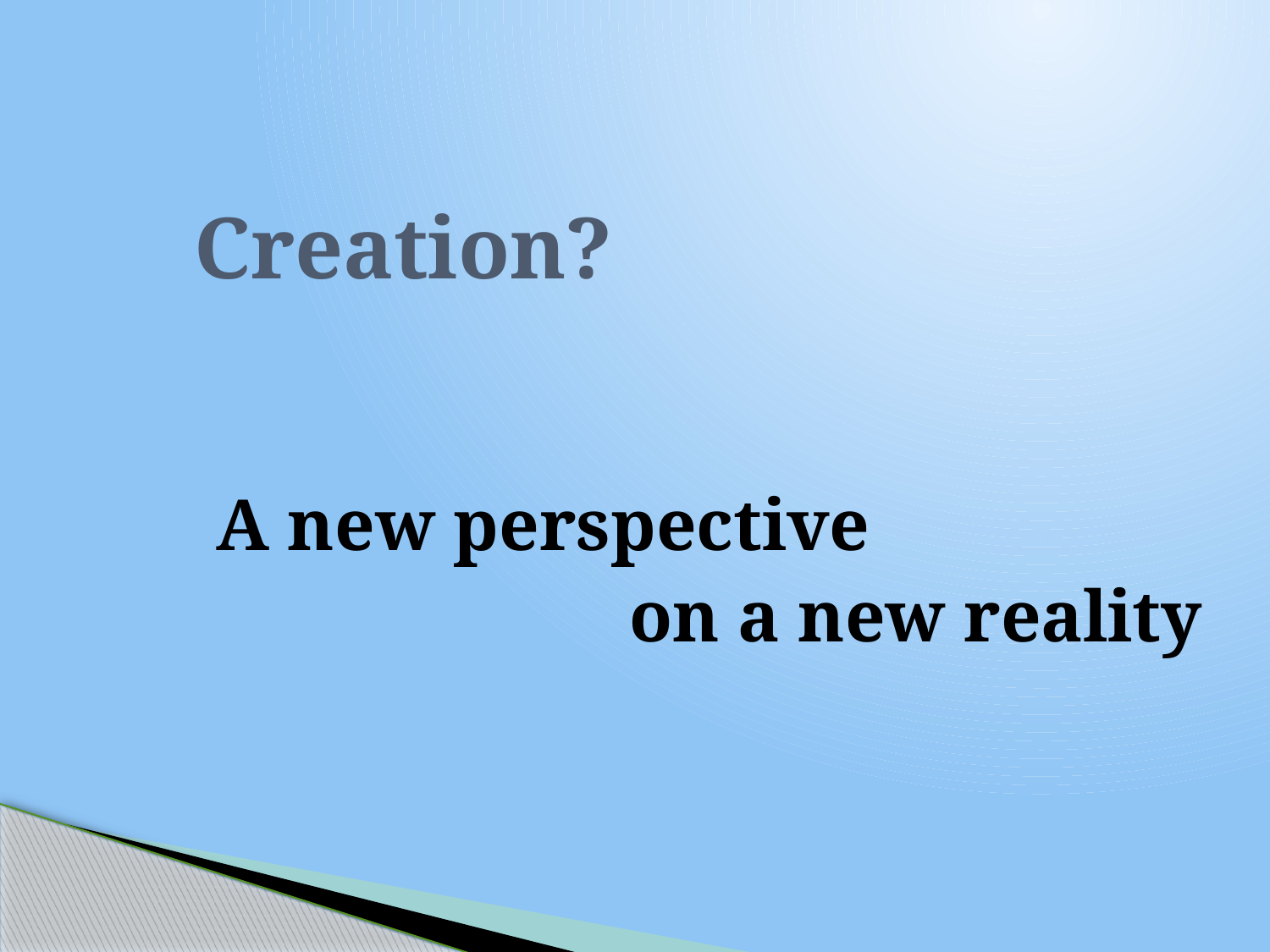

# Creation?

A new perspective
				on a new reality